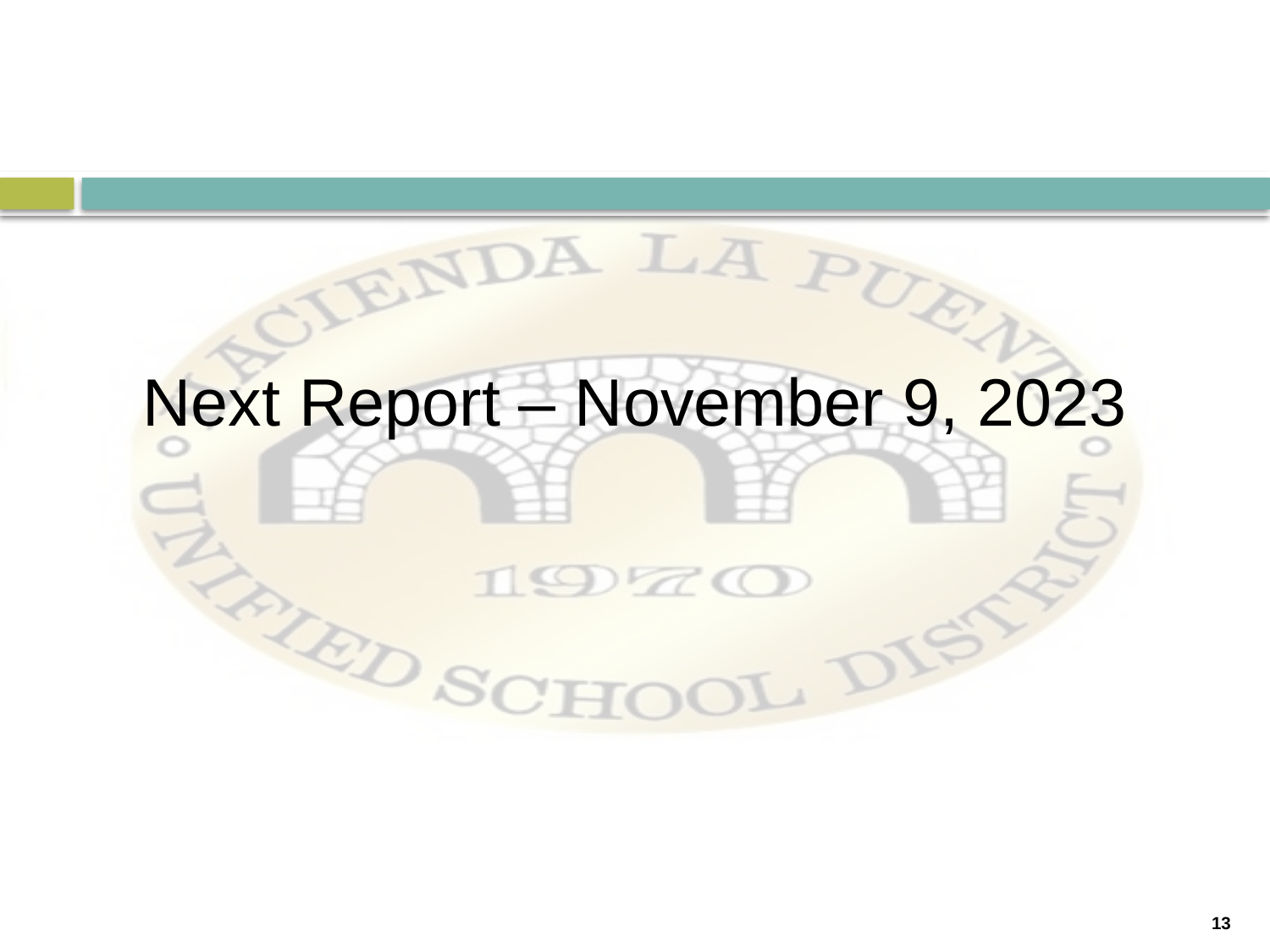

Next Report – November 9, 2023

13